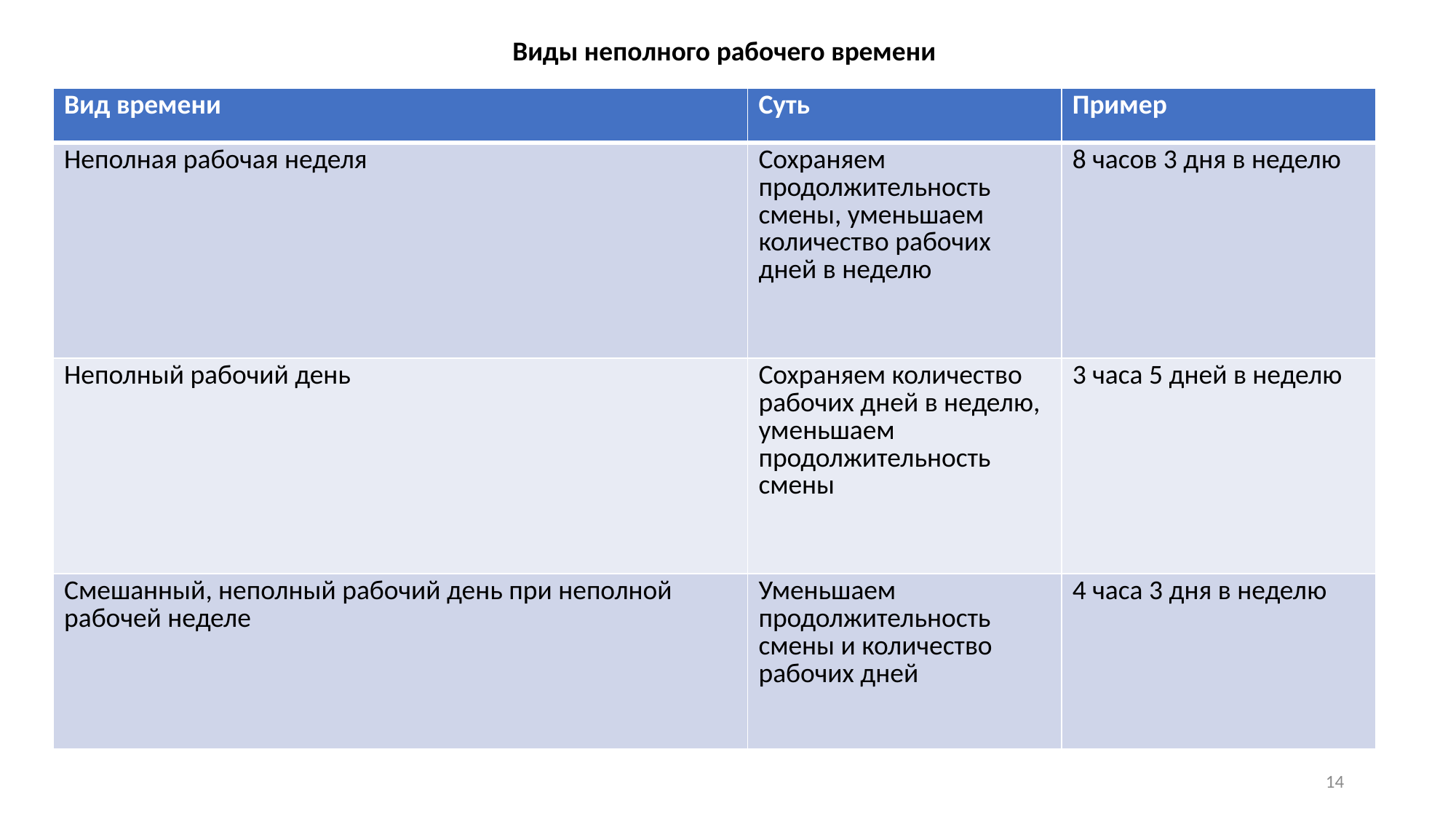

Виды неполного рабочего времени
| Вид времени | Суть | Пример |
| --- | --- | --- |
| Неполная рабочая неделя | Сохраняем продолжительность смены, уменьшаем количество рабочих дней в неделю | 8 часов 3 дня в неделю |
| Неполный рабочий день | Сохраняем количество рабочих дней в неделю, уменьшаем продолжительность смены | 3 часа 5 дней в неделю |
| Смешанный, неполный рабочий день при неполной рабочей неделе | Уменьшаем продолжительность смены и количество рабочих дней | 4 часа 3 дня в неделю |

14